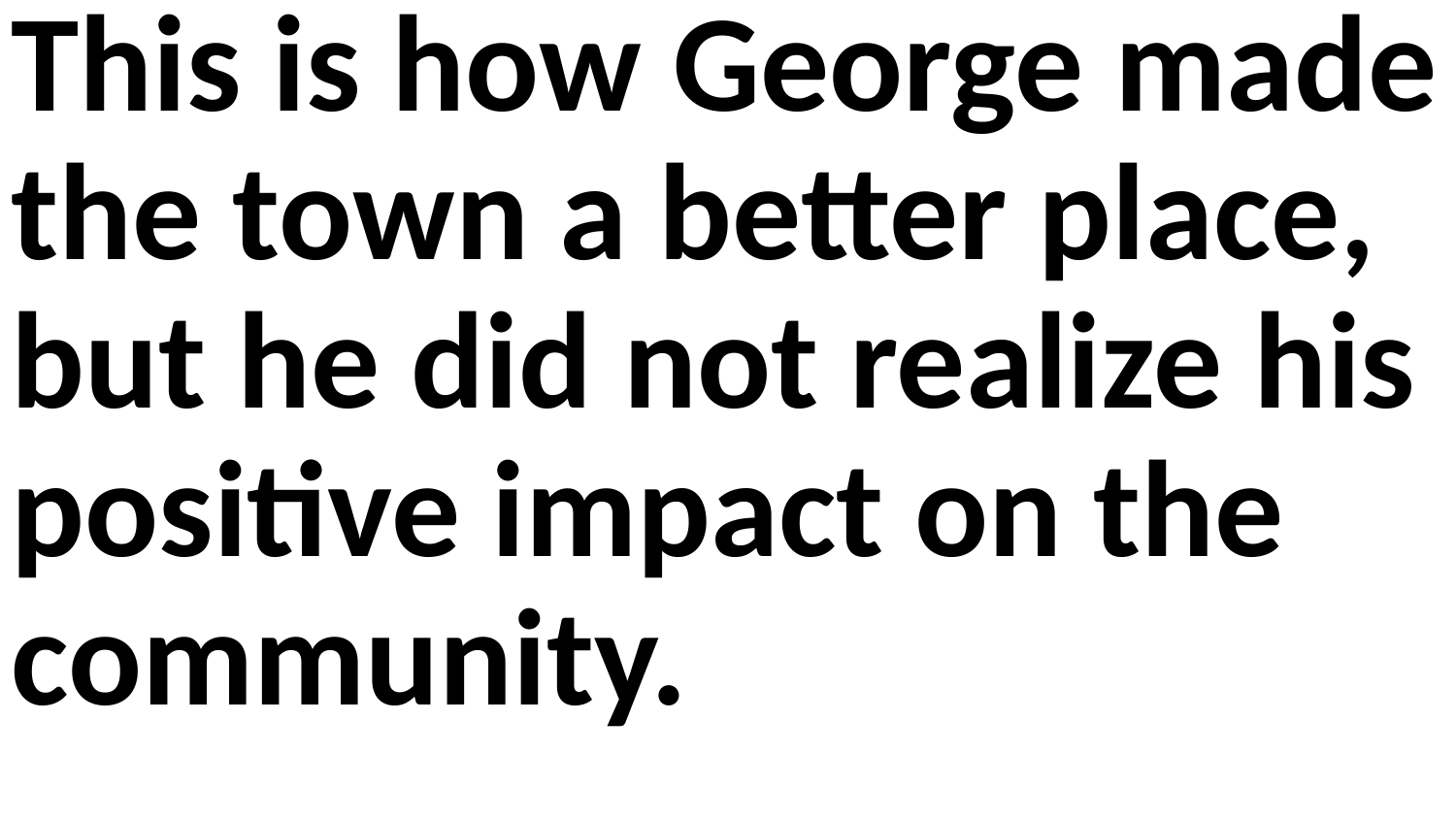

This is how George made the town a better place, but he did not realize his positive impact on the community.